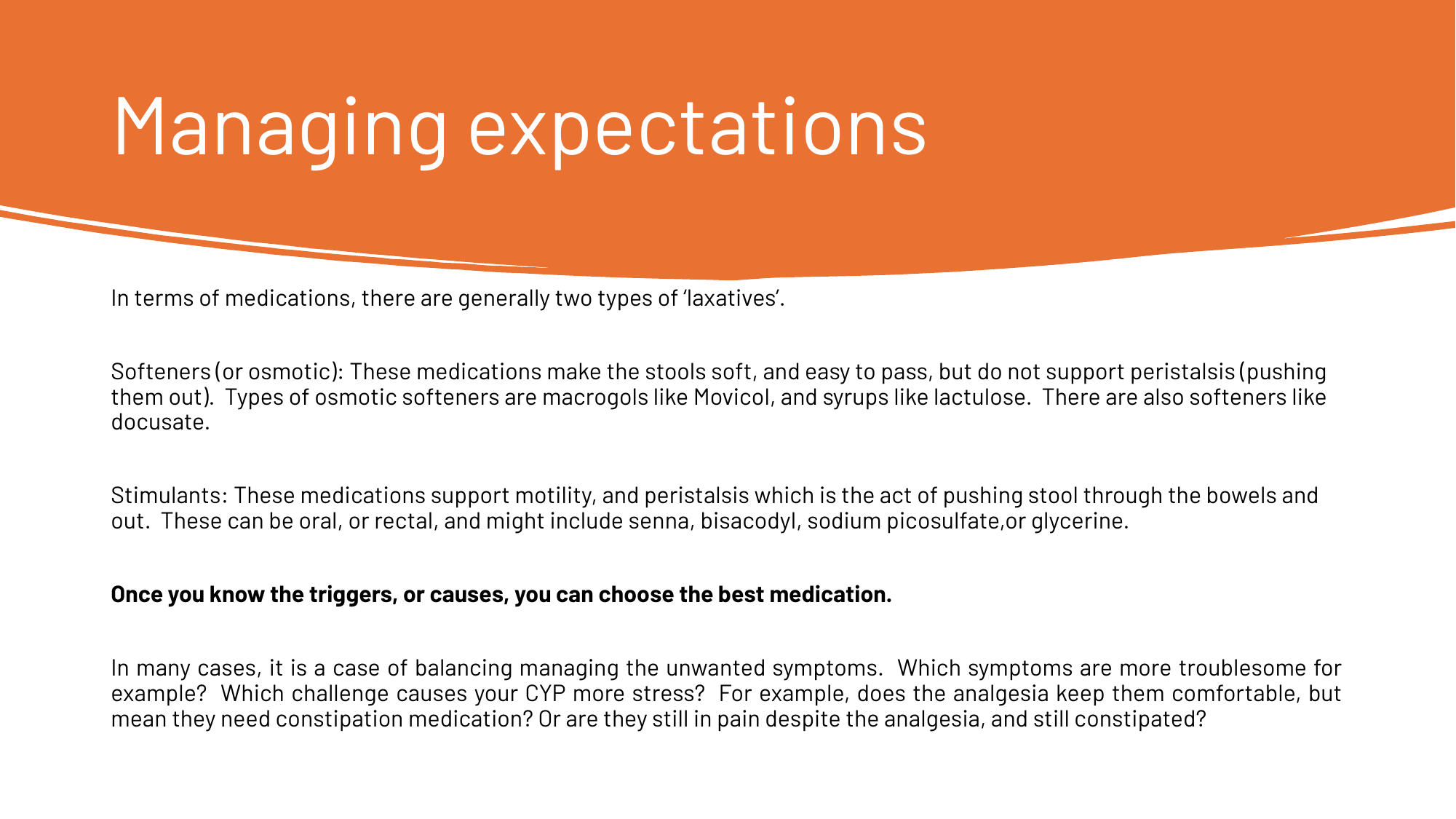

# Managing expectations
In terms of medications, there are generally two types of ‘laxatives’.

Softeners (or osmotic): These medications make the stools soft, and easy to pass, but do not support peristalsis (pushing them out).  Types of osmotic softeners are macrogols like Movicol, and syrups like lactulose.  There are also softeners like docusate.

Stimulants: These medications support motility, and peristalsis which is the act of pushing stool through the bowels and out.  These can be oral, or rectal, and might include senna, bisacodyl, sodium picosulfate,or glycerine.

Once you know the triggers, or causes, you can choose the best medication.

In many cases, it is a case of balancing managing the unwanted symptoms.  Which symptoms are more troublesome for example?  Which challenge causes your CYP more stress?  For example, does the analgesia keep them comfortable, but mean they need constipation medication? Or are they still in pain despite the analgesia, and still constipated?